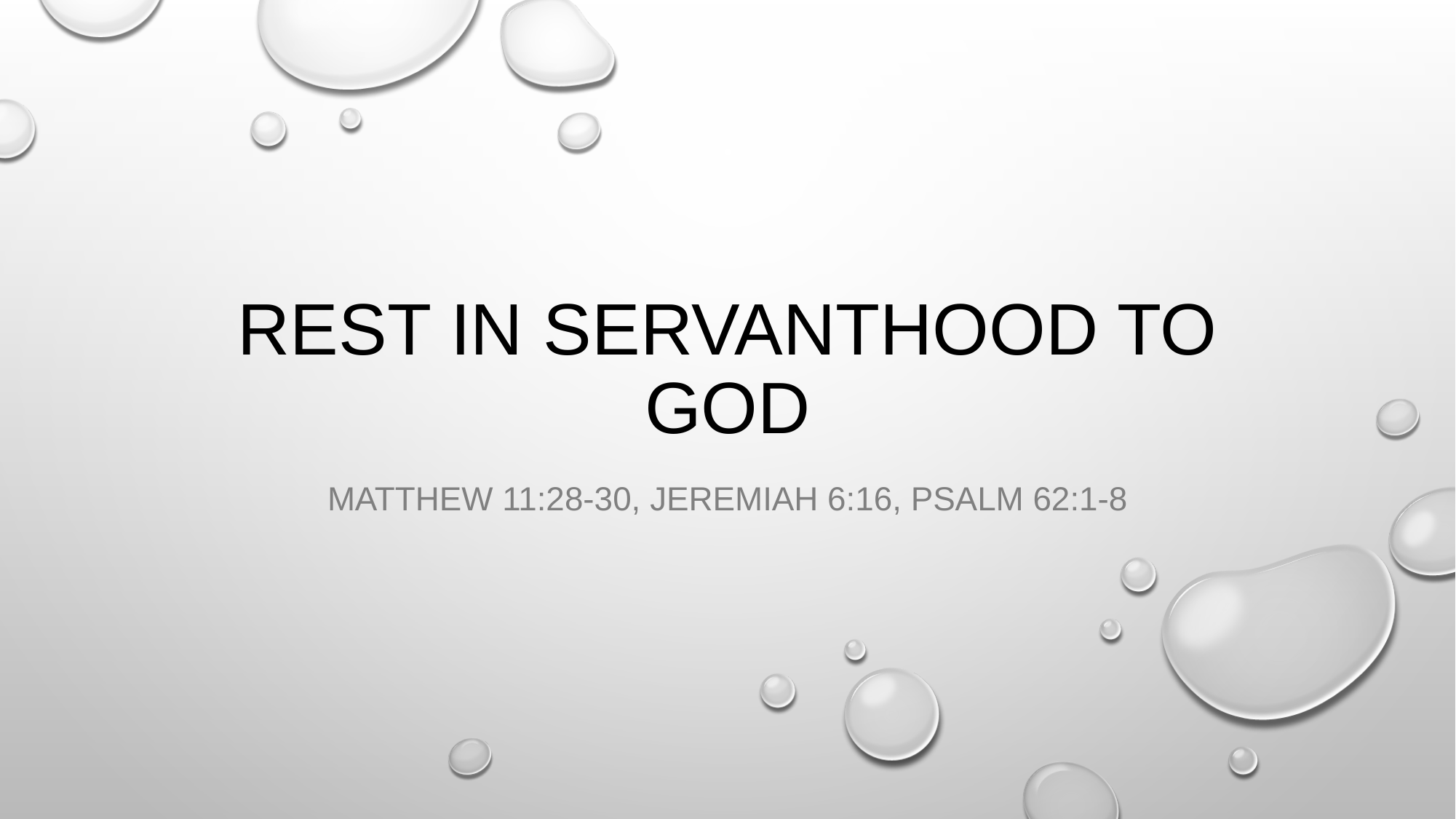

# Rest in Servanthood to God
Matthew 11:28-30, Jeremiah 6:16, Psalm 62:1-8